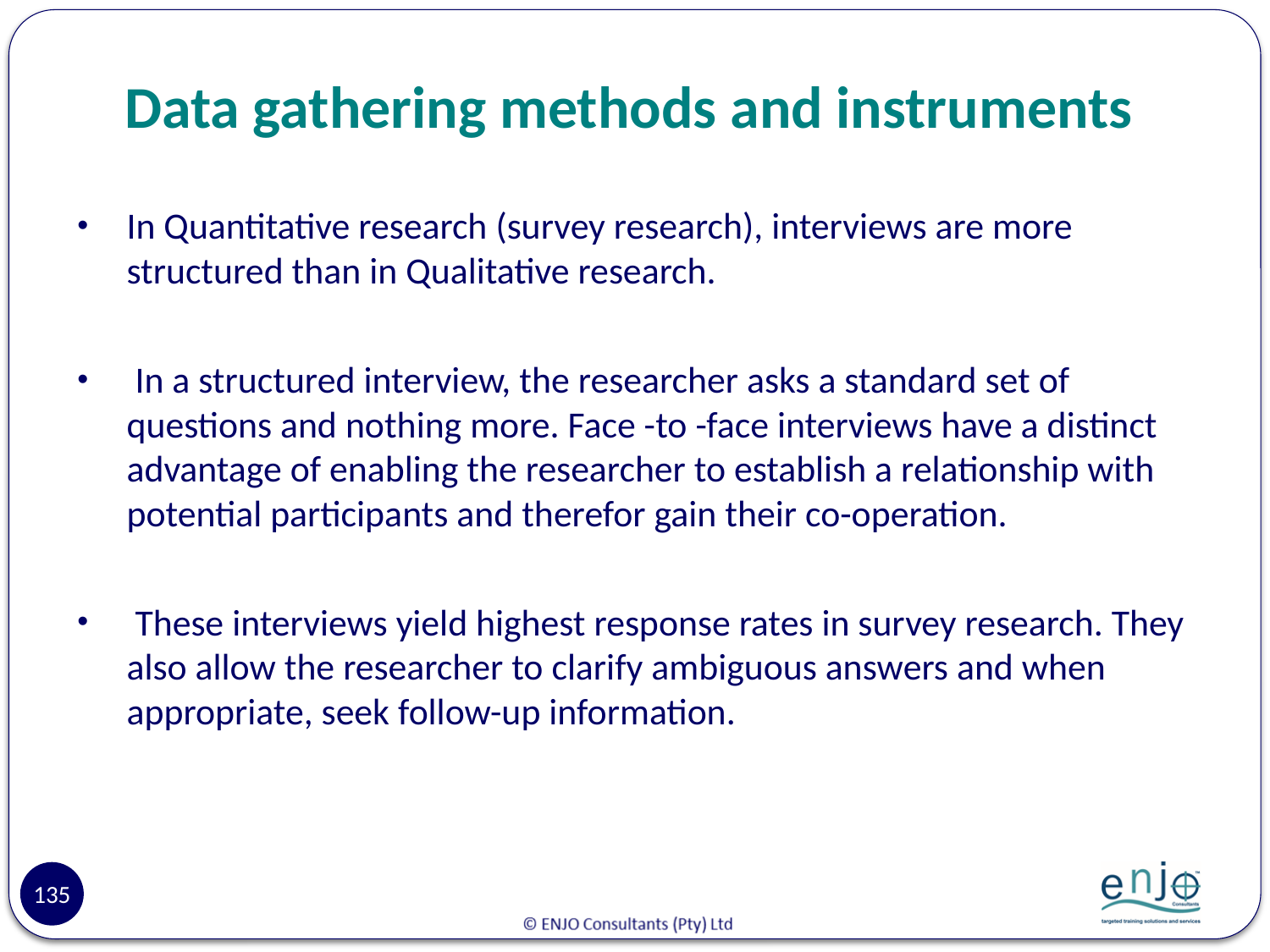

# Data gathering methods and instruments
In Quantitative research (survey research), interviews are more structured than in Qualitative research.

 In a structured interview, the researcher asks a standard set of questions and nothing more. Face -to -face interviews have a distinct advantage of enabling the researcher to establish a relationship with potential participants and therefor gain their co-operation.

 These interviews yield highest response rates in survey research. They also allow the researcher to clarify ambiguous answers and when appropriate, seek follow-up information.

135